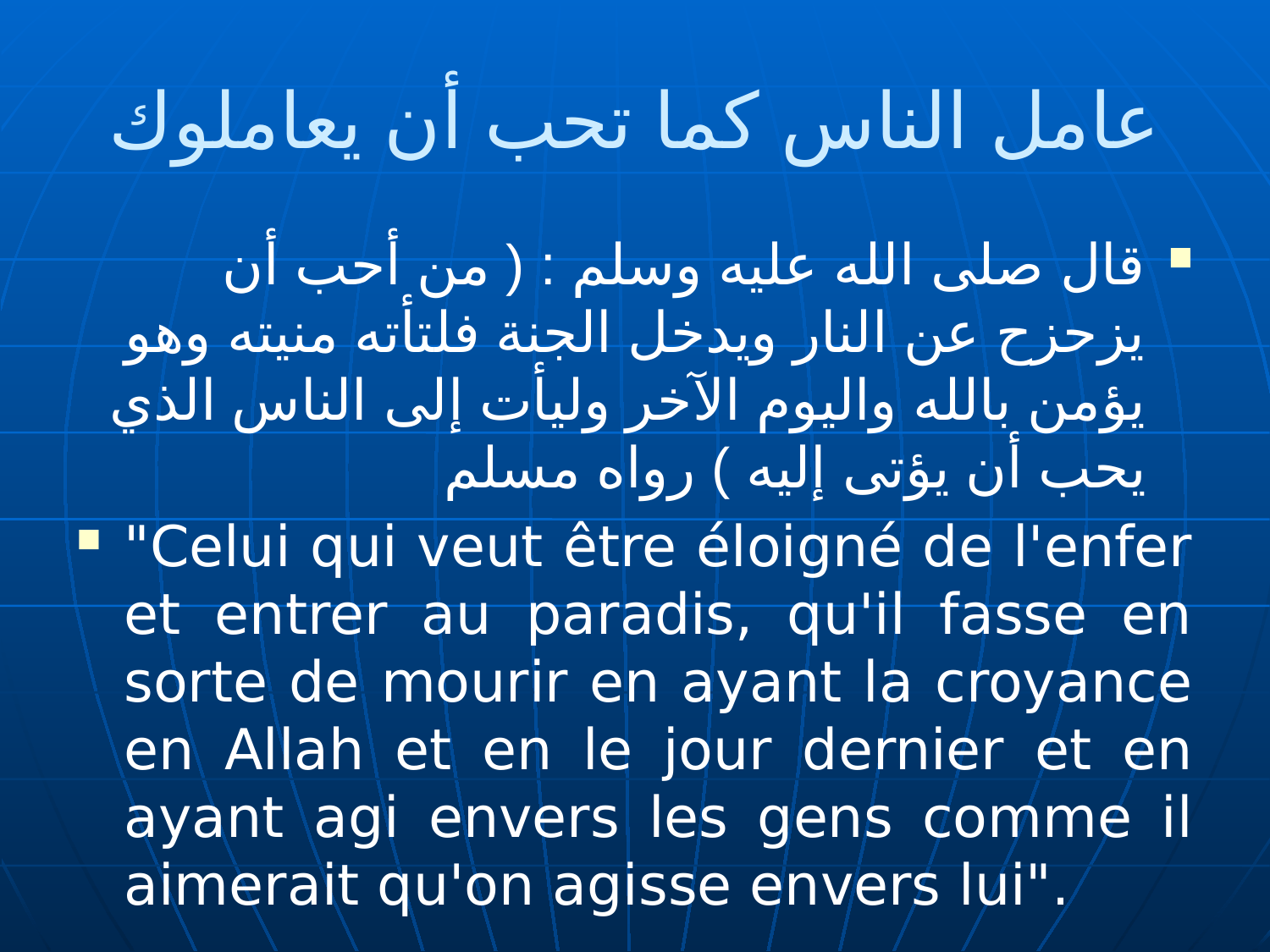

# عامل الناس كما تحب أن يعاملوك
قال صلى الله عليه وسلم : ( من أحب أن يزحزح عن النار ويدخل الجنة فلتأته منيته وهو يؤمن بالله واليوم الآخر وليأت إلى الناس الذي يحب أن يؤتى إليه ) رواه مسلم
"Celui qui veut être éloigné de l'enfer et entrer au paradis, qu'il fasse en sorte de mourir en ayant la croyance en Allah et en le jour dernier et en ayant agi envers les gens comme il aimerait qu'on agisse envers lui".